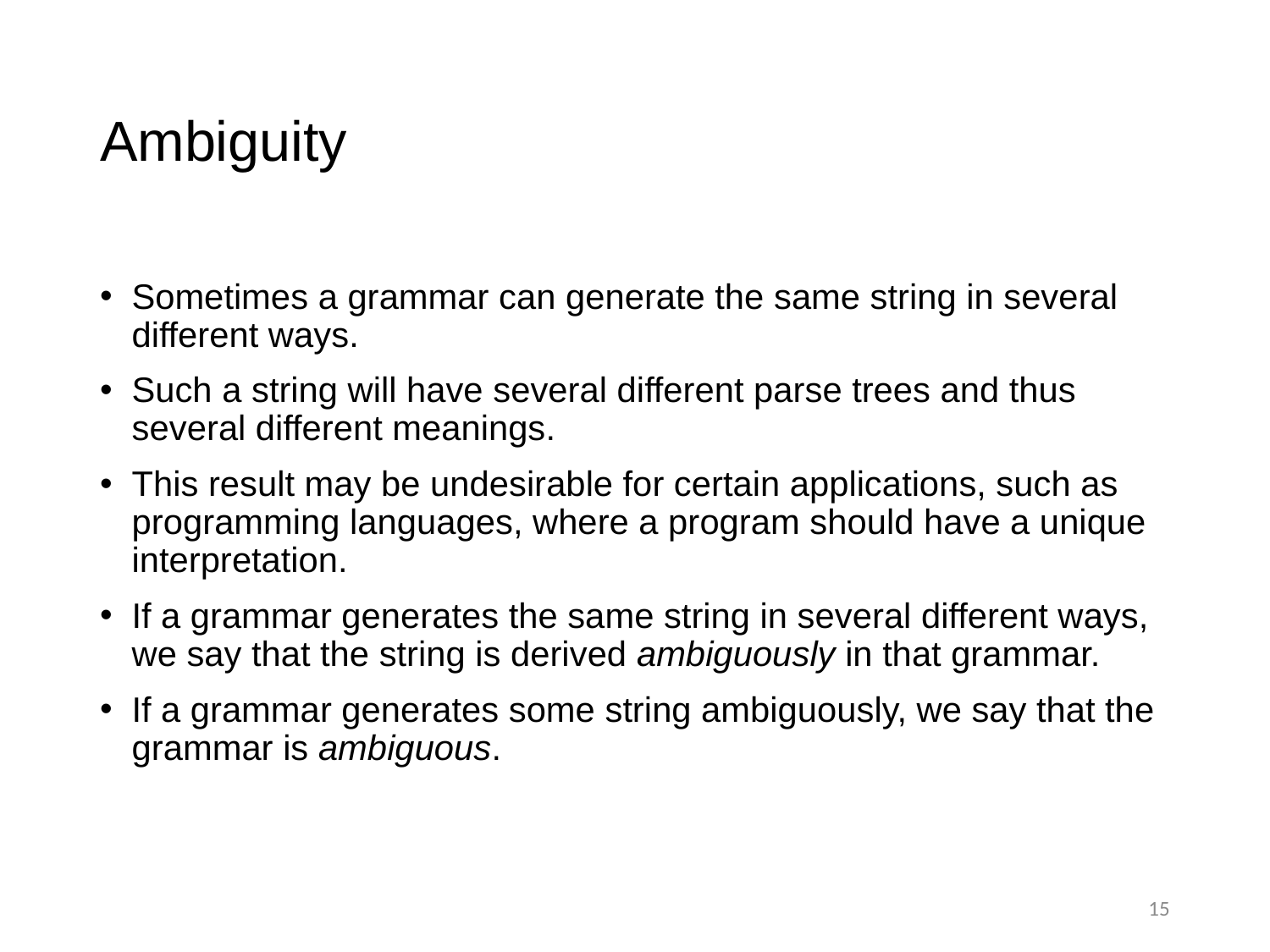

# Ambiguity
Sometimes a grammar can generate the same string in several different ways.
Such a string will have several different parse trees and thus several different meanings.
This result may be undesirable for certain applications, such as programming languages, where a program should have a unique interpretation.
If a grammar generates the same string in several different ways, we say that the string is derived ambiguously in that grammar.
If a grammar generates some string ambiguously, we say that the grammar is ambiguous.
15